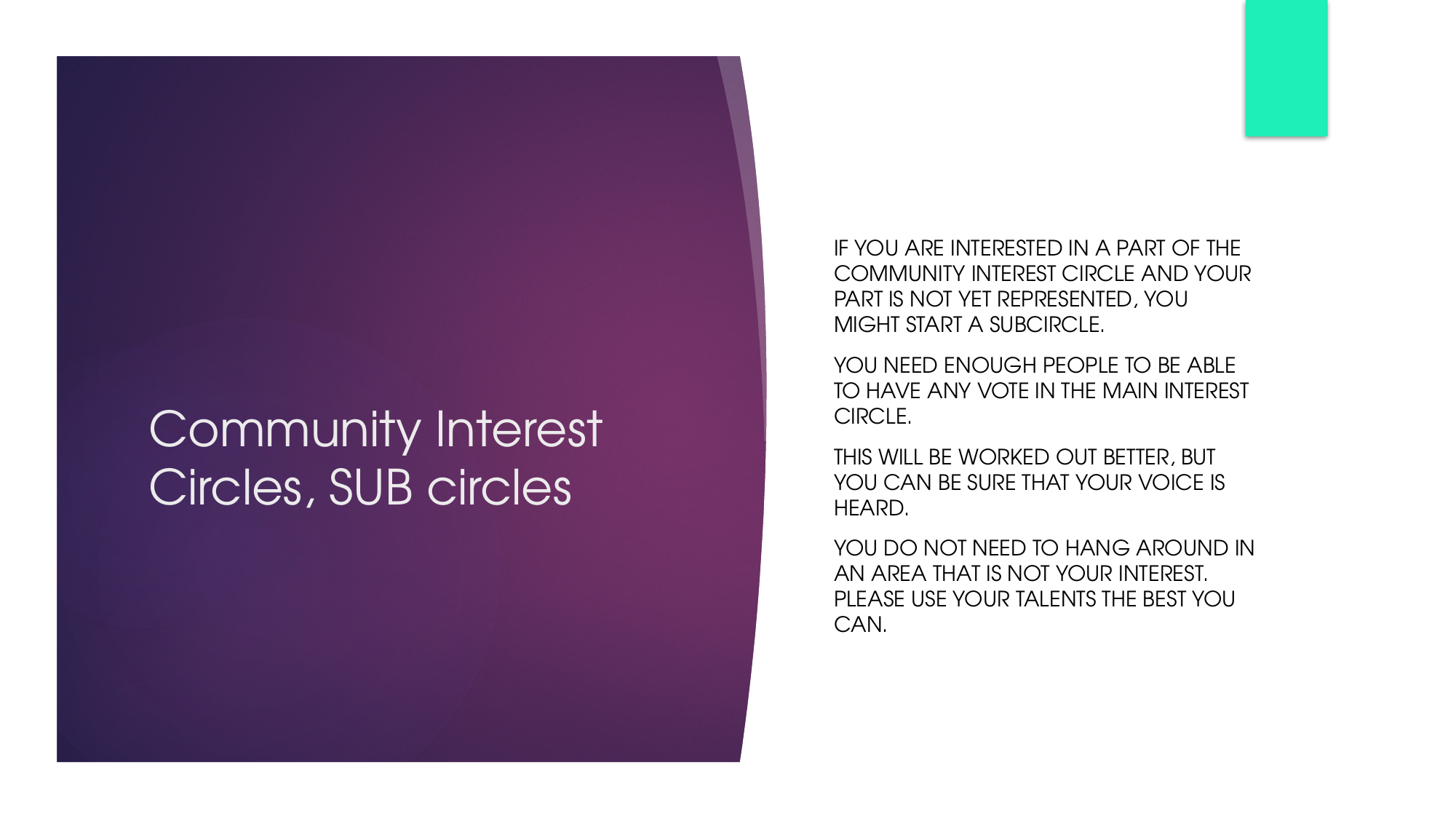

If you are interested in a PART of the community Interest CircLE and your part is not yet represented, you might start a SubCircle.
You need enough people to be able to have any vote in the Main Interest Circle.
This will be worked out better, but you can be sure that YOUR voice is heard.
You do NOT need to hang around in an area that is not your interest. Please use your talents the best you can.

# Community Interest Circles, SUB circles